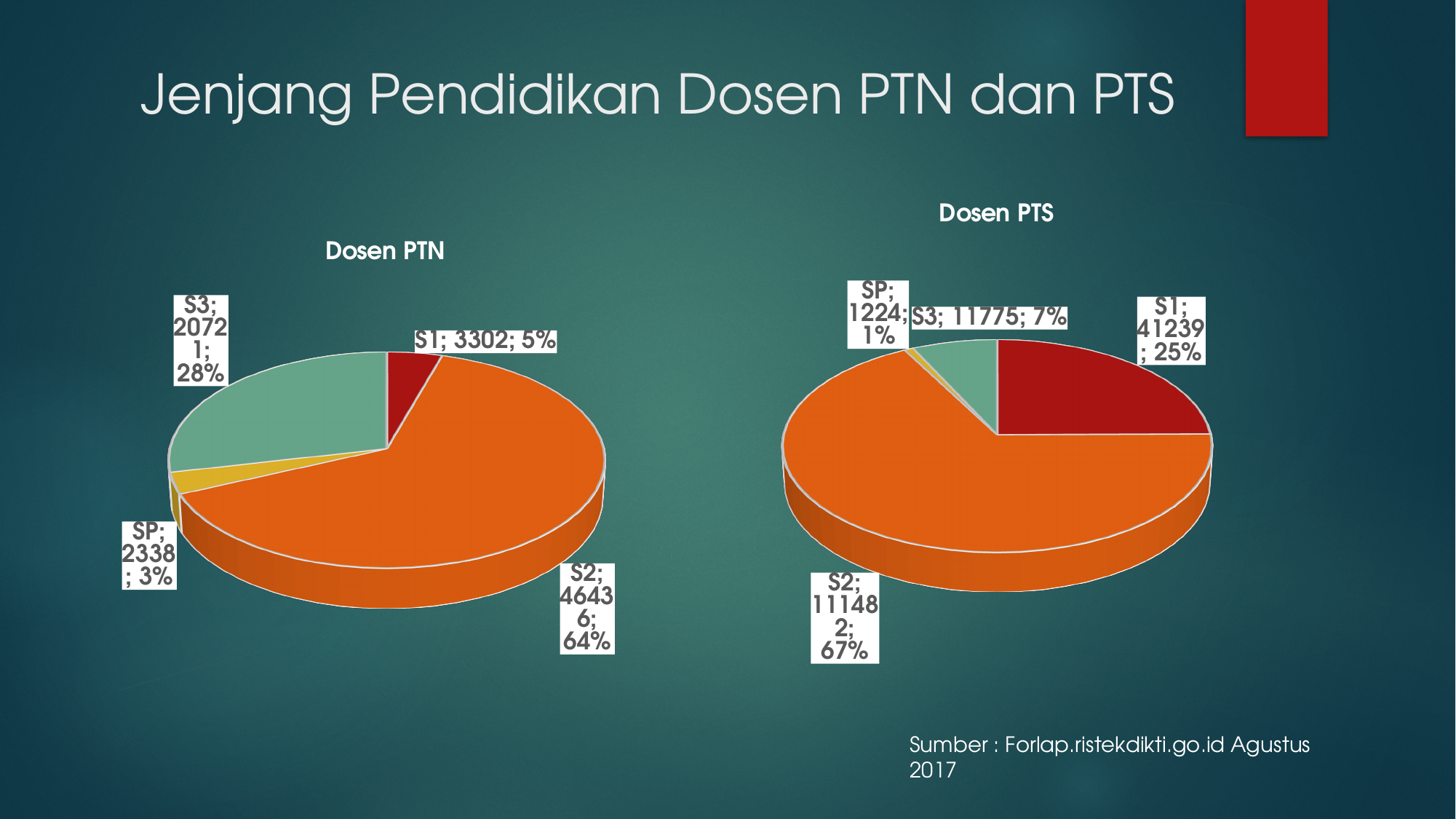

# Jenjang Pendidikan Dosen PTN dan PTS

[unsupported chart]

[unsupported chart]

Sumber : Forlap.ristekdikti.go.id Agustus 2017